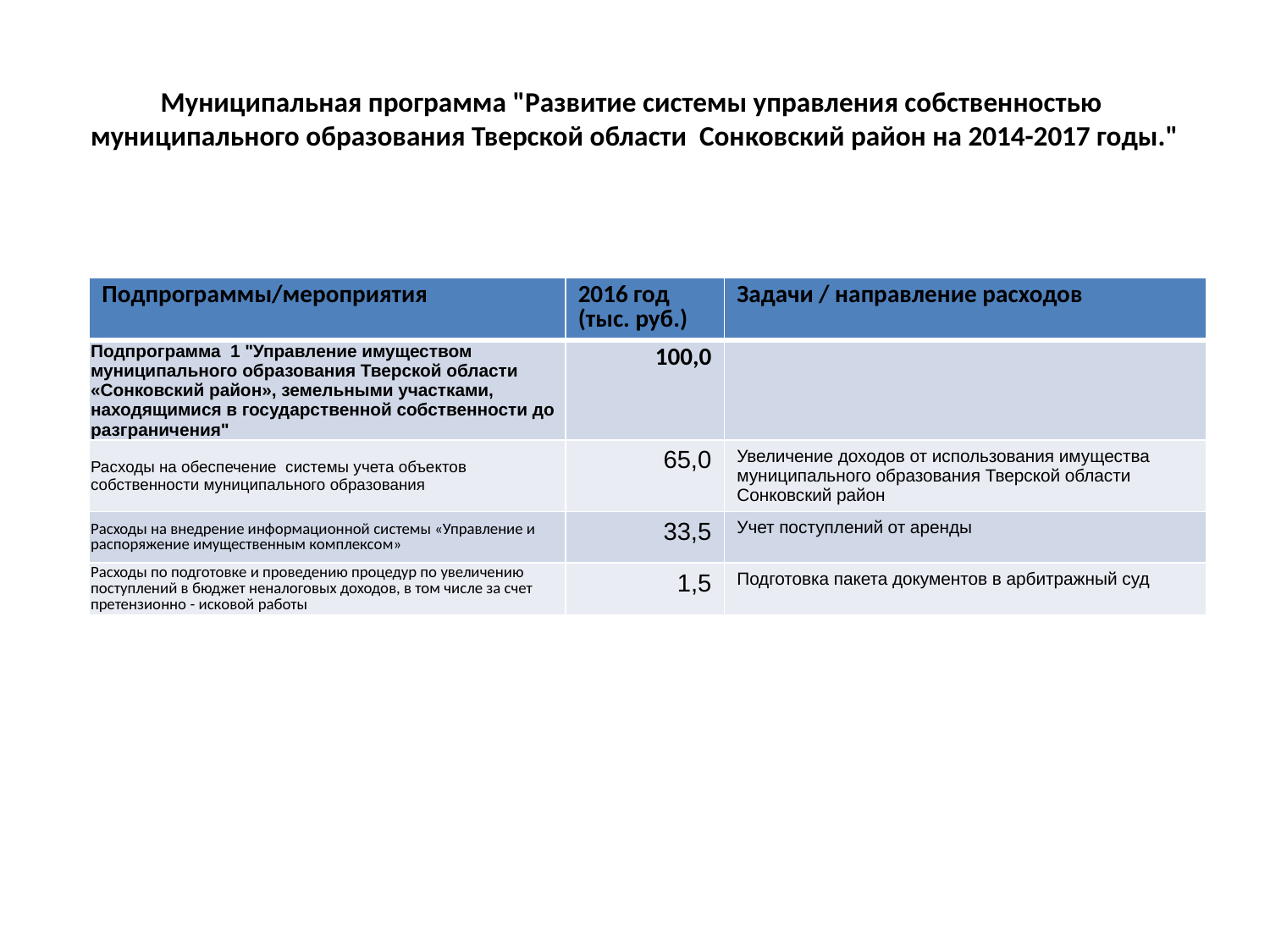

# Муниципальная программа "Развитие системы управления собственностью  муниципального образования Тверской области  Сонковский район на 2014-2017 годы."
 Цель программы - обеспечение эффективного управления имуществом муниципального образования Сонковский район Тверской области
| Подпрограммы/мероприятия | 2016 год (тыс. руб.) | Задачи / направление расходов |
| --- | --- | --- |
| Подпрограмма 1 "Управление имуществом муниципального образования Тверской области «Сонковский район», земельными участками, находящимися в государственной собственности до разграничения" | 100,0 |  |
| Расходы на обеспечение системы учета объектов собственности муниципального образования | 65,0 | Увеличение доходов от использования имущества муниципального образования Тверской области Сонковский район |
| Расходы на внедрение информационной системы «Управление и распоряжение имущественным комплексом» | 33,5 | Учет поступлений от аренды |
| Расходы по подготовке и проведению процедур по увеличению поступлений в бюджет неналоговых доходов, в том числе за счет претензионно - исковой работы | 1,5 | Подготовка пакета документов в арбитражный суд |